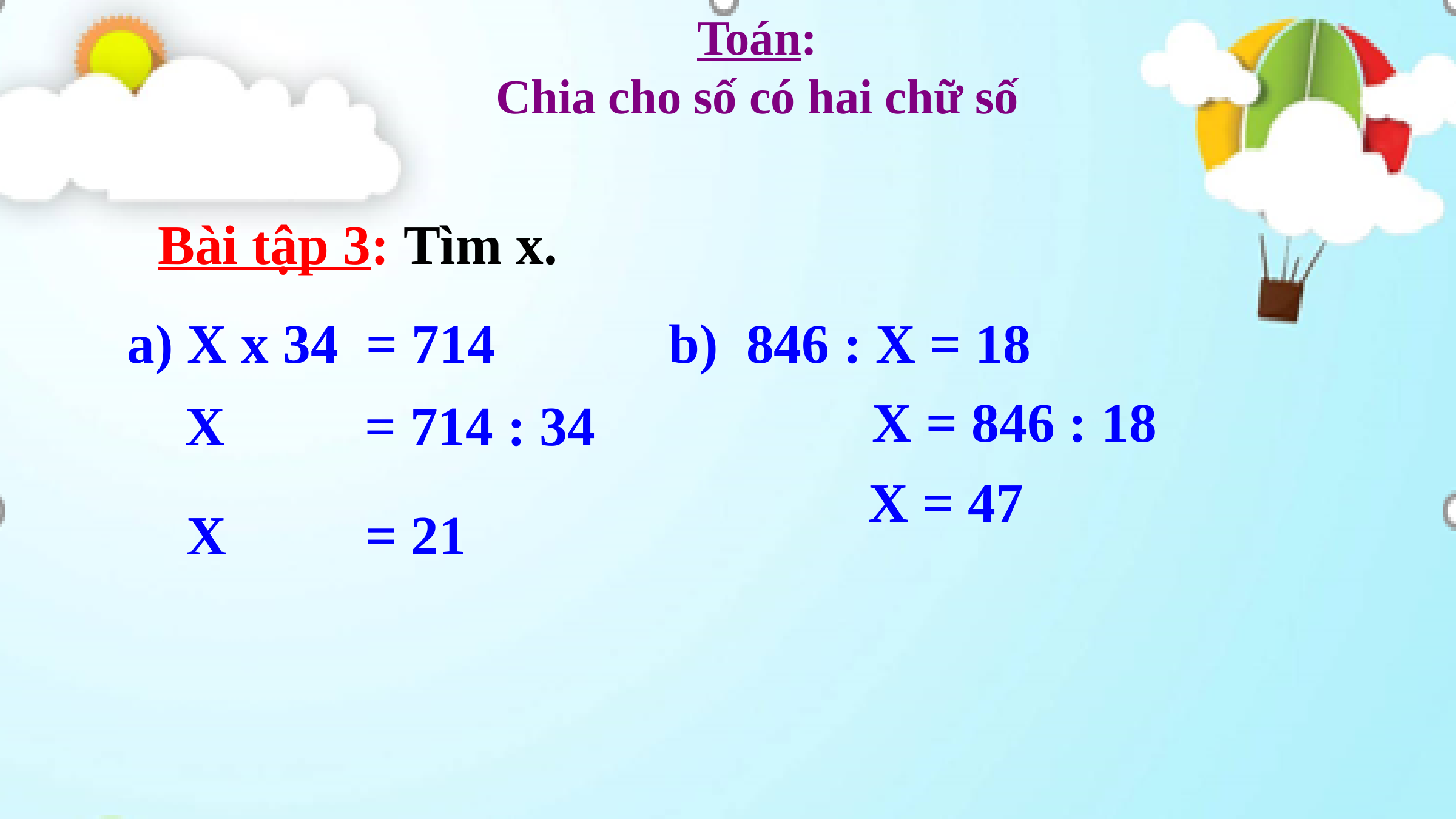

Toán:
Chia cho số có hai chữ số
Bài tập 3: Tìm x.
a) X x 34  = 714	         b)  846 : X = 18

X = 846 : 18
X          = 714 : 34
X = 47
X          = 21